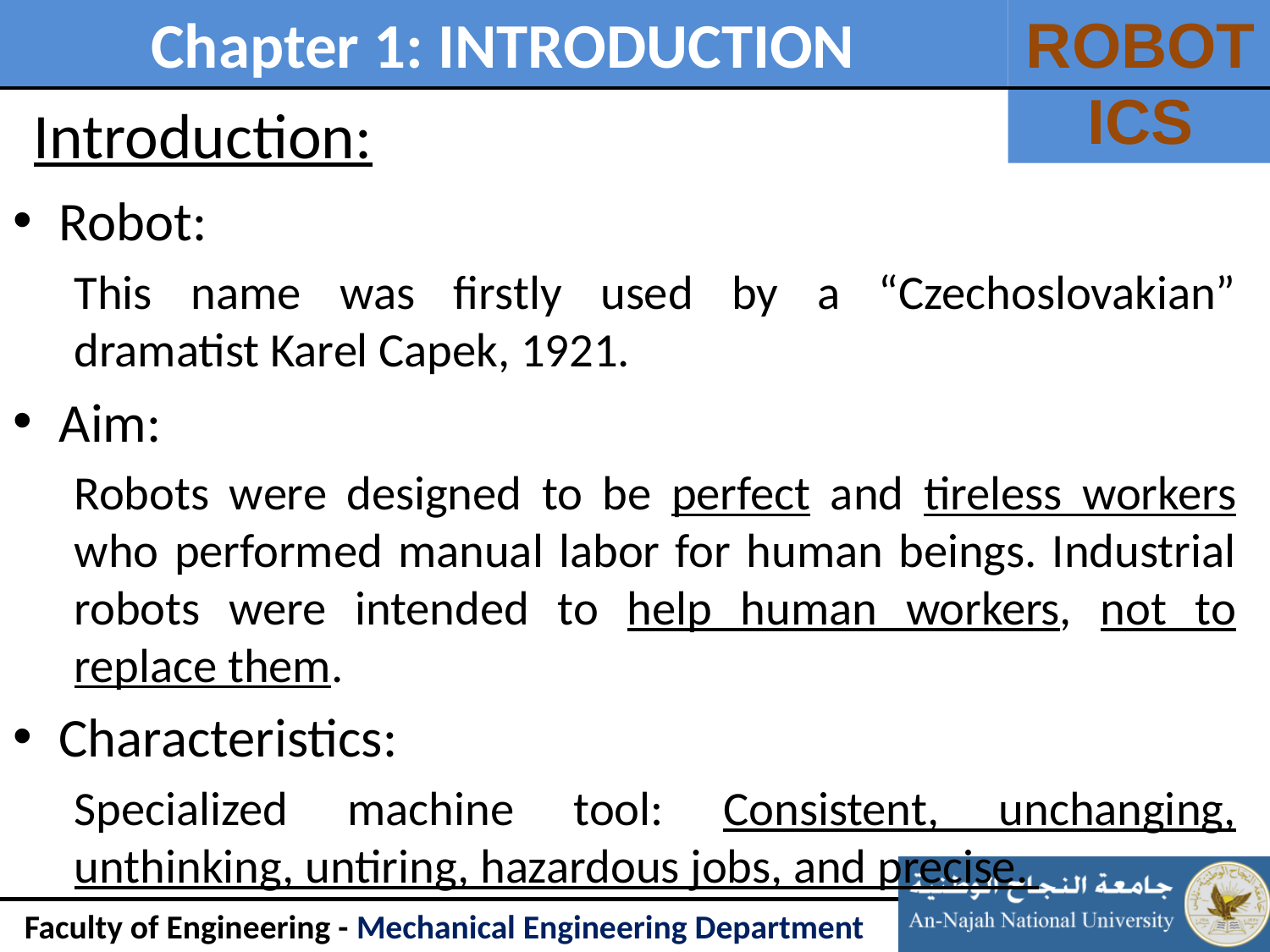

# Introduction:
Robot:
This name was firstly used by a “Czechoslovakian” dramatist Karel Capek, 1921.
Aim:
Robots were designed to be perfect and tireless workers who performed manual labor for human beings. Industrial robots were intended to help human workers, not to replace them.
Characteristics:
Specialized machine tool: Consistent, unchanging, unthinking, untiring, hazardous jobs, and precise.